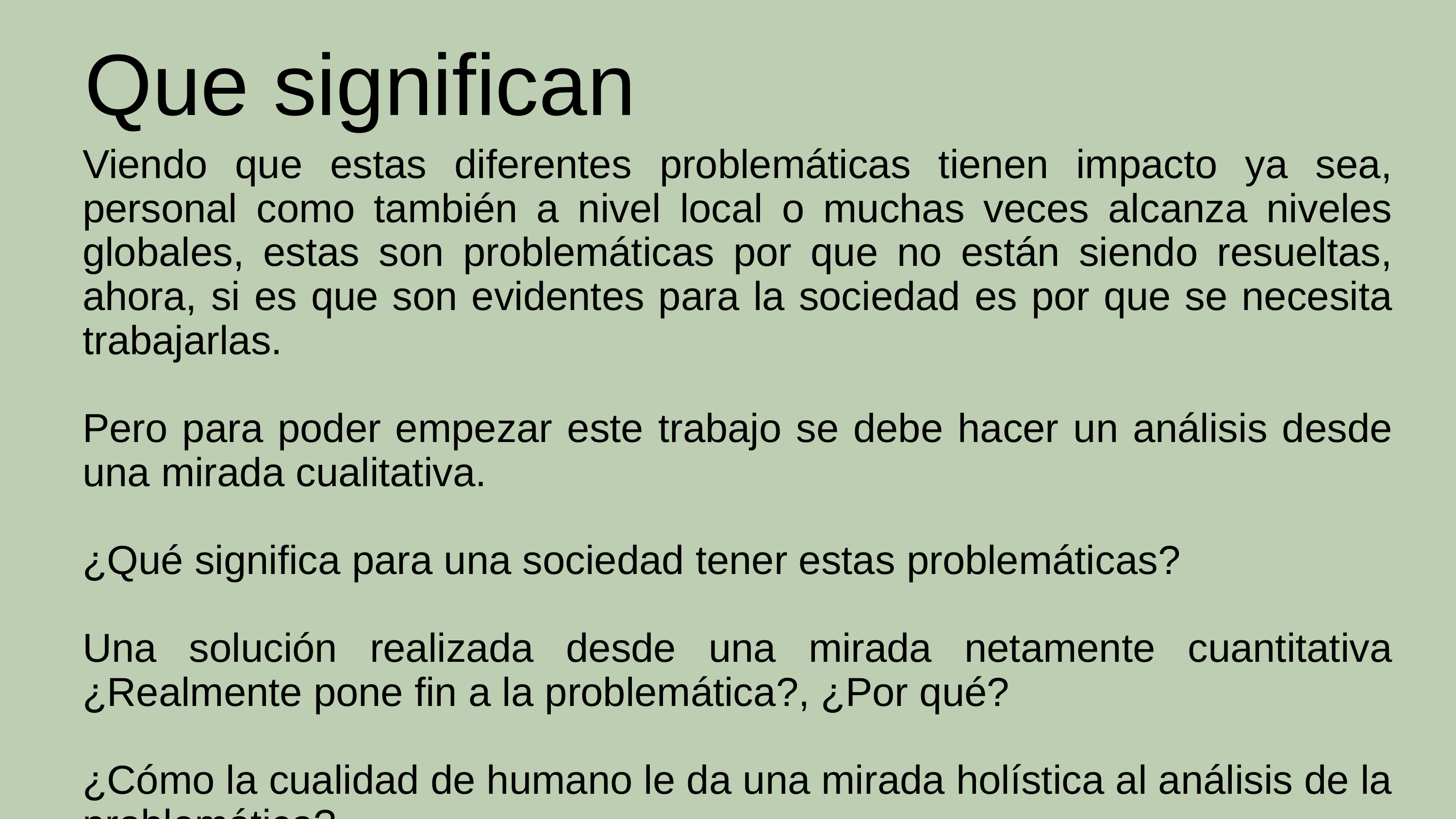

Que significan
Viendo que estas diferentes problemáticas tienen impacto ya sea, personal como también a nivel local o muchas veces alcanza niveles globales, estas son problemáticas por que no están siendo resueltas, ahora, si es que son evidentes para la sociedad es por que se necesita trabajarlas.

Pero para poder empezar este trabajo se debe hacer un análisis desde una mirada cualitativa.

¿Qué significa para una sociedad tener estas problemáticas?

Una solución realizada desde una mirada netamente cuantitativa ¿Realmente pone fin a la problemática?, ¿Por qué?

¿Cómo la cualidad de humano le da una mirada holística al análisis de la problemática?